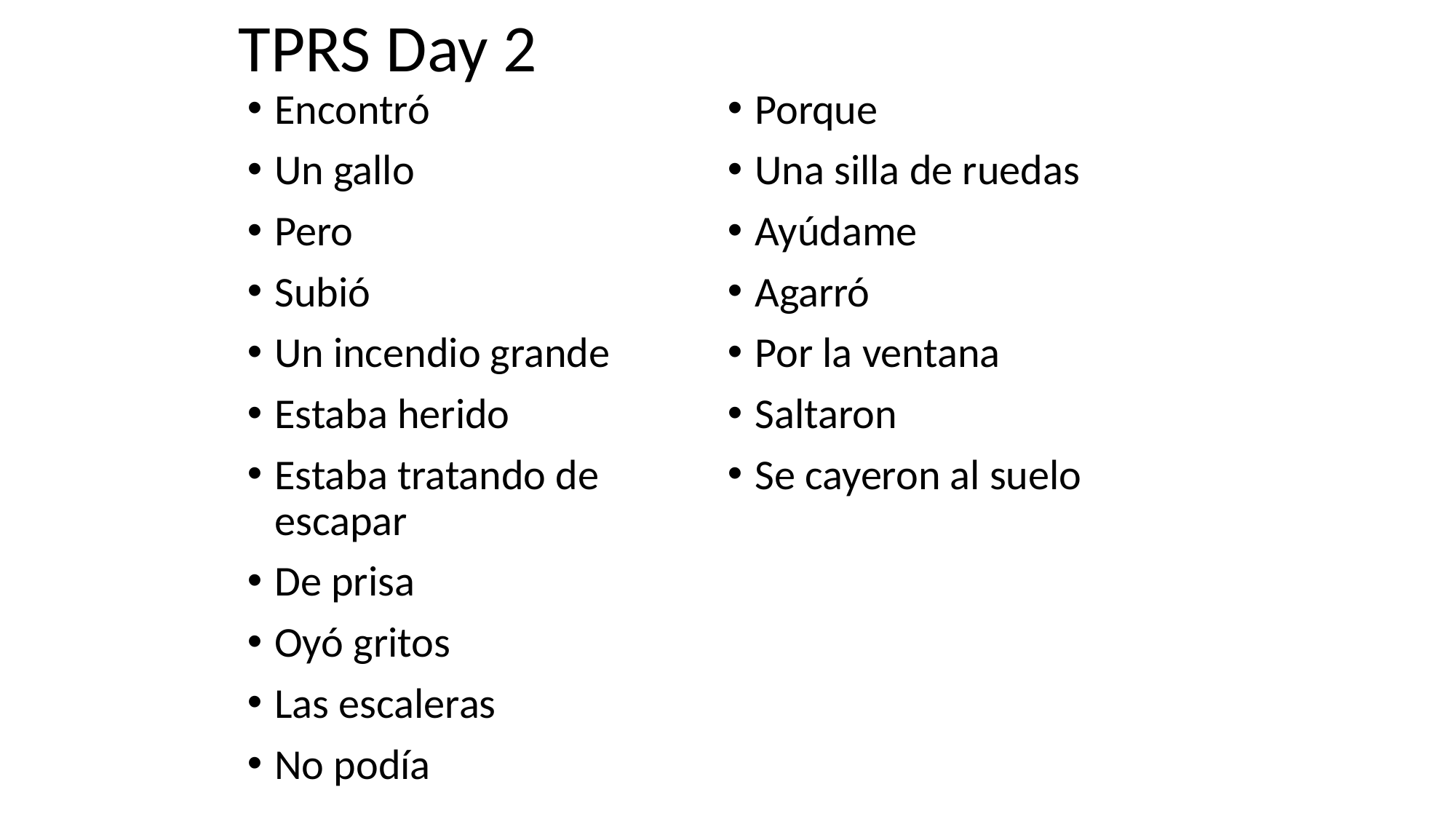

# TPRS Day 2
Encontró
Un gallo
Pero
Subió
Un incendio grande
Estaba herido
Estaba tratando de escapar
De prisa
Oyó gritos
Las escaleras
No podía
Porque
Una silla de ruedas
Ayúdame
Agarró
Por la ventana
Saltaron
Se cayeron al suelo